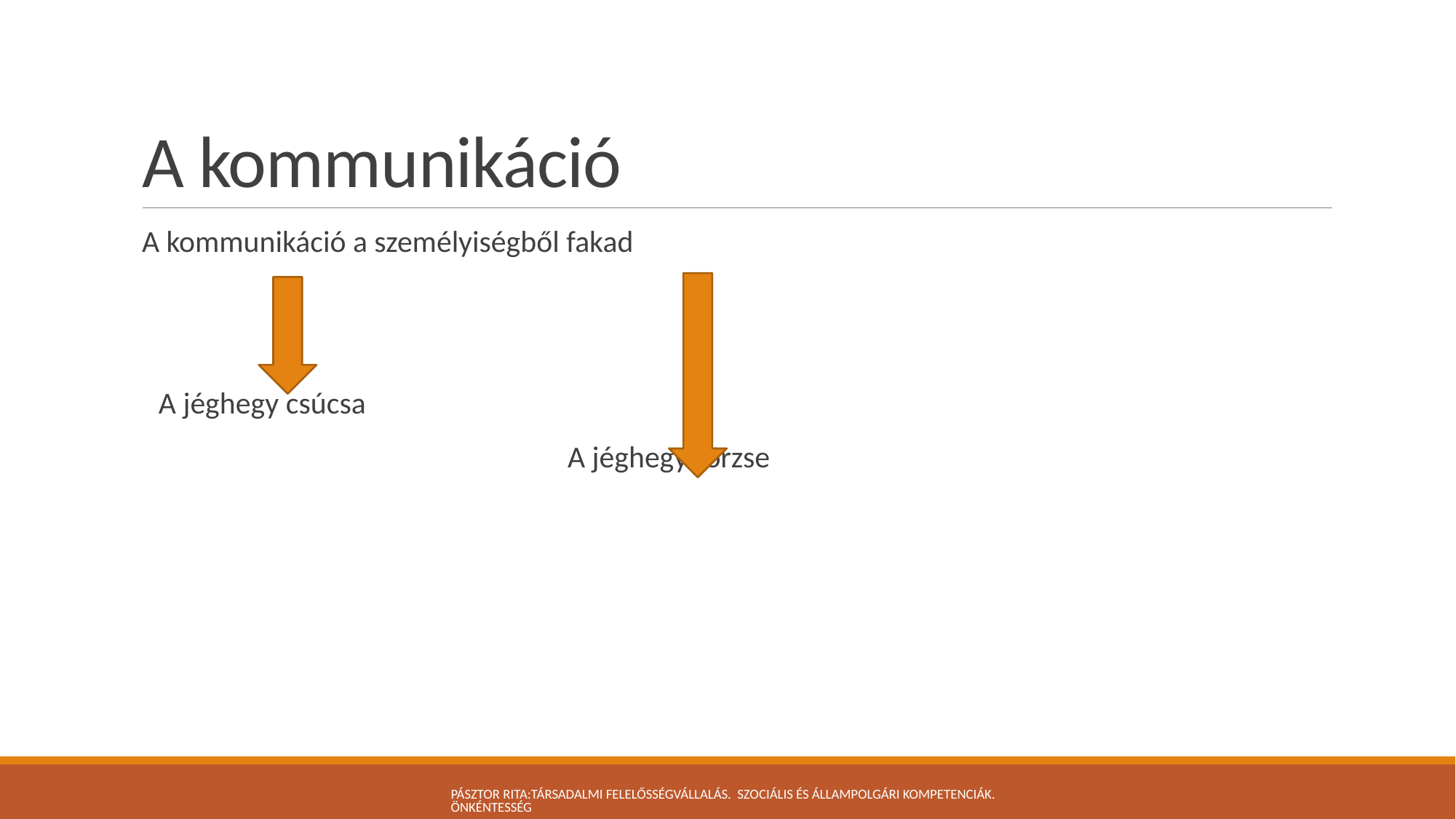

# A kommunikáció
A kommunikáció a személyiségből fakad

    A jéghegy csúcsa
				A jéghegy törzse

Pásztor Rita:Társadalmi felelősségvállalás.  Szociális és állampolgári kompetenciák. Önkéntesség